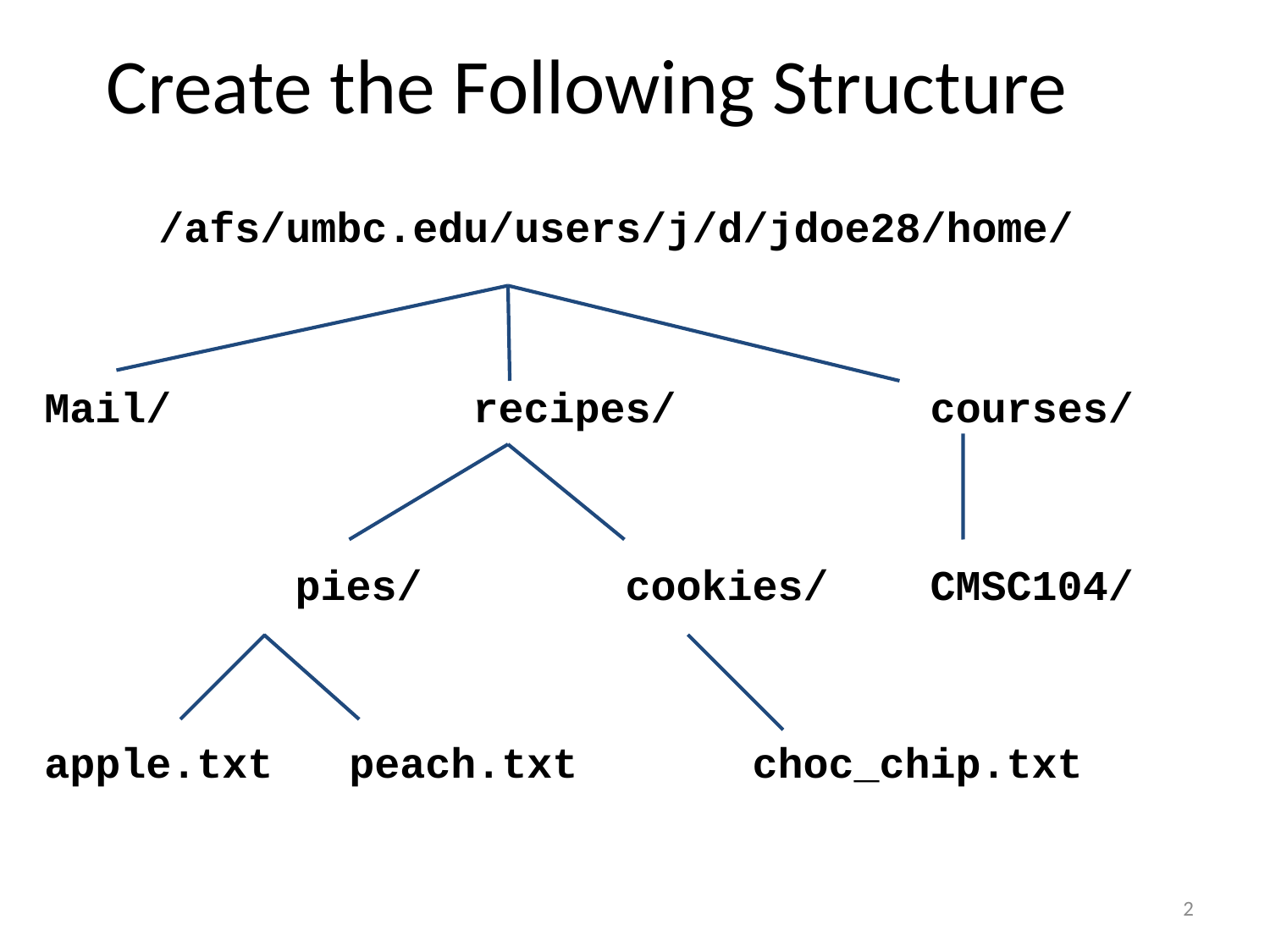

# Create the Following Structure
         /afs/umbc.edu/users/j/d/jdoe28/home/

Mail/			recipes/          courses/

		   pies/		 cookies/    CMSC104/

apple.txt   peach.txt  	 choc_chip.txt

2